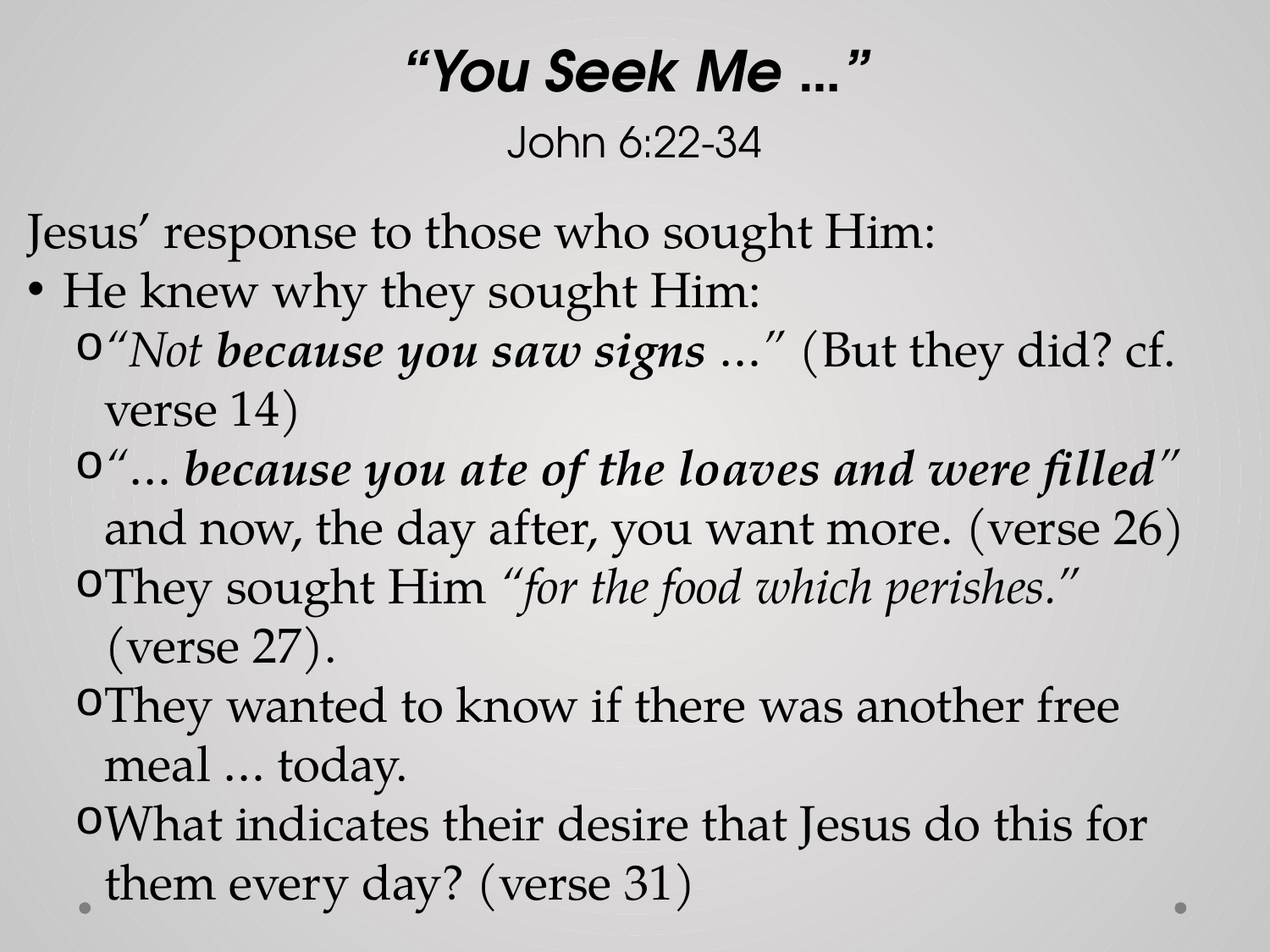

# “You Seek Me …” John 6:22-34
Jesus’ response to those who sought Him:
He knew why they sought Him:
“Not because you saw signs …” (But they did? cf. verse 14)
“… because you ate of the loaves and were filled” and now, the day after, you want more. (verse 26)
They sought Him “for the food which perishes.”
(verse 27).
They wanted to know if there was another free meal … today.
What indicates their desire that Jesus do this for them every day? (verse 31)